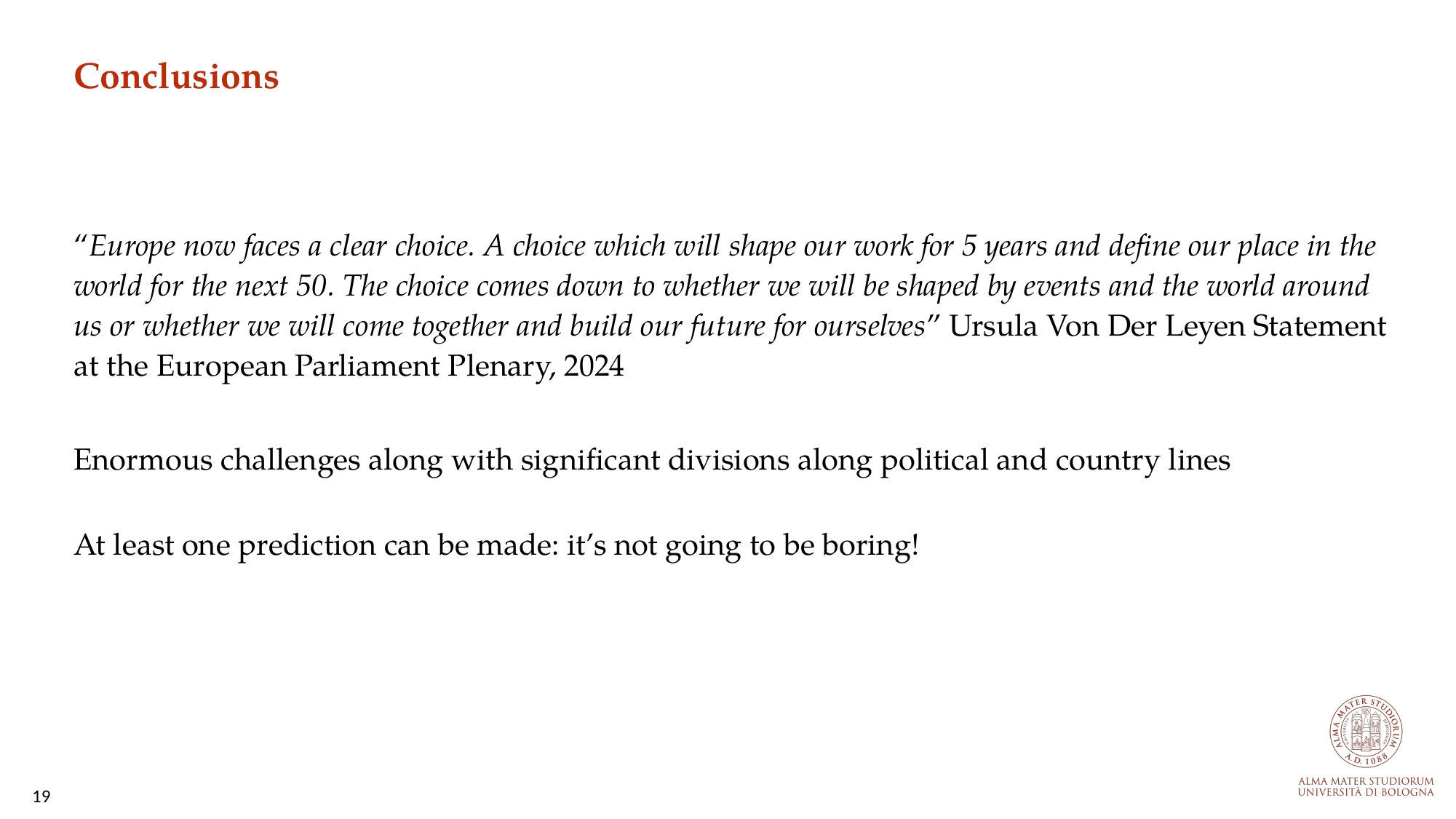

Conclusions

“Europe now faces a clear choice. A choice which will shape our work for 5 years and define our place in the world for the next 50. The choice comes down to whether we will be shaped by events and the world around us or whether we will come together and build our future for ourselves” Ursula Von Der Leyen Statement at the European Parliament Plenary, 2024

Enormous challenges along with significant divisions along political and country lines

At least one prediction can be made: it’s not going to be boring!